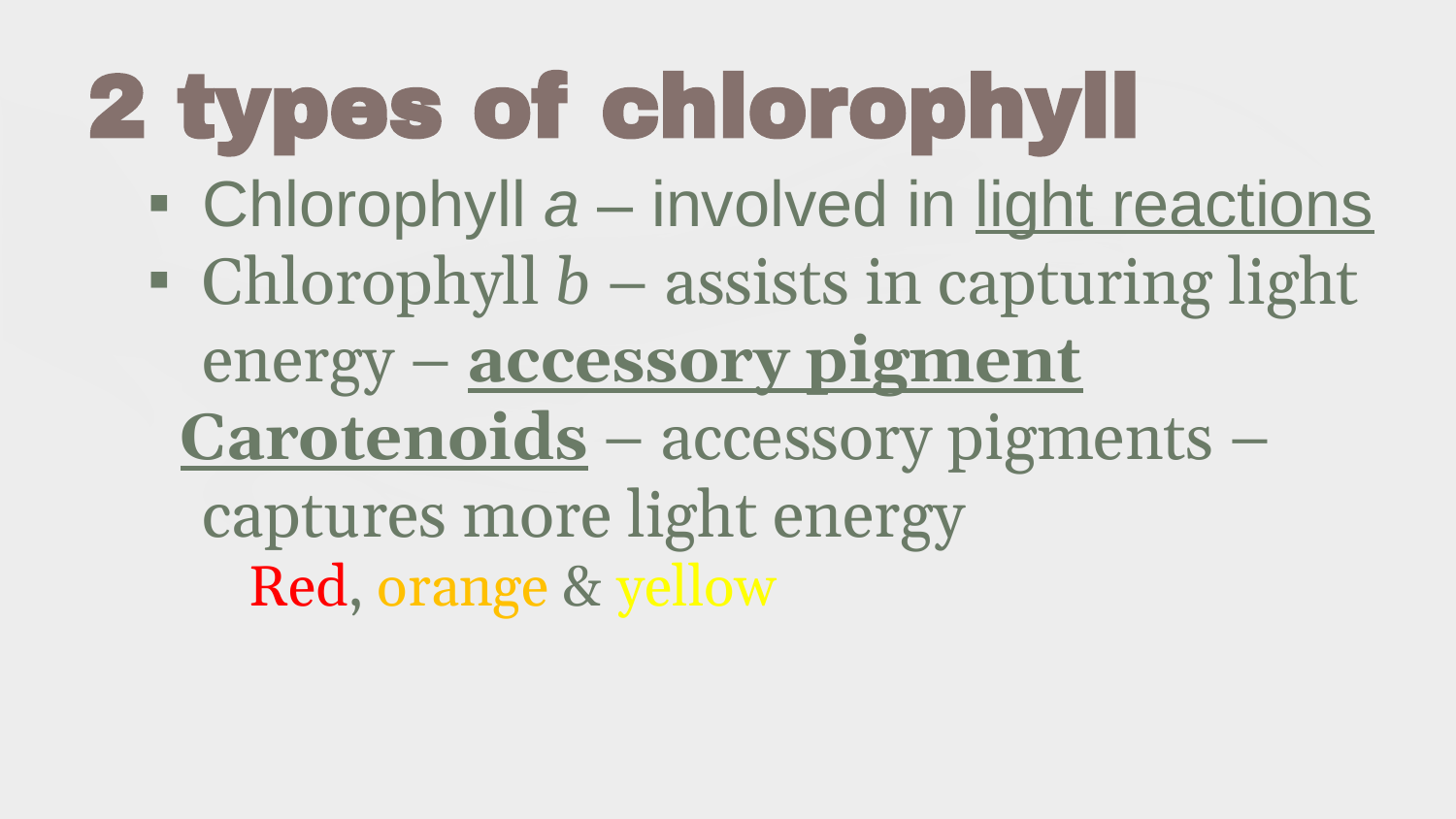

# 2 types of chlorophyll
Chlorophyll a – involved in light reactions
Chlorophyll b – assists in capturing light energy – accessory pigment
Carotenoids – accessory pigments – captures more light energy
Red, orange & yellow